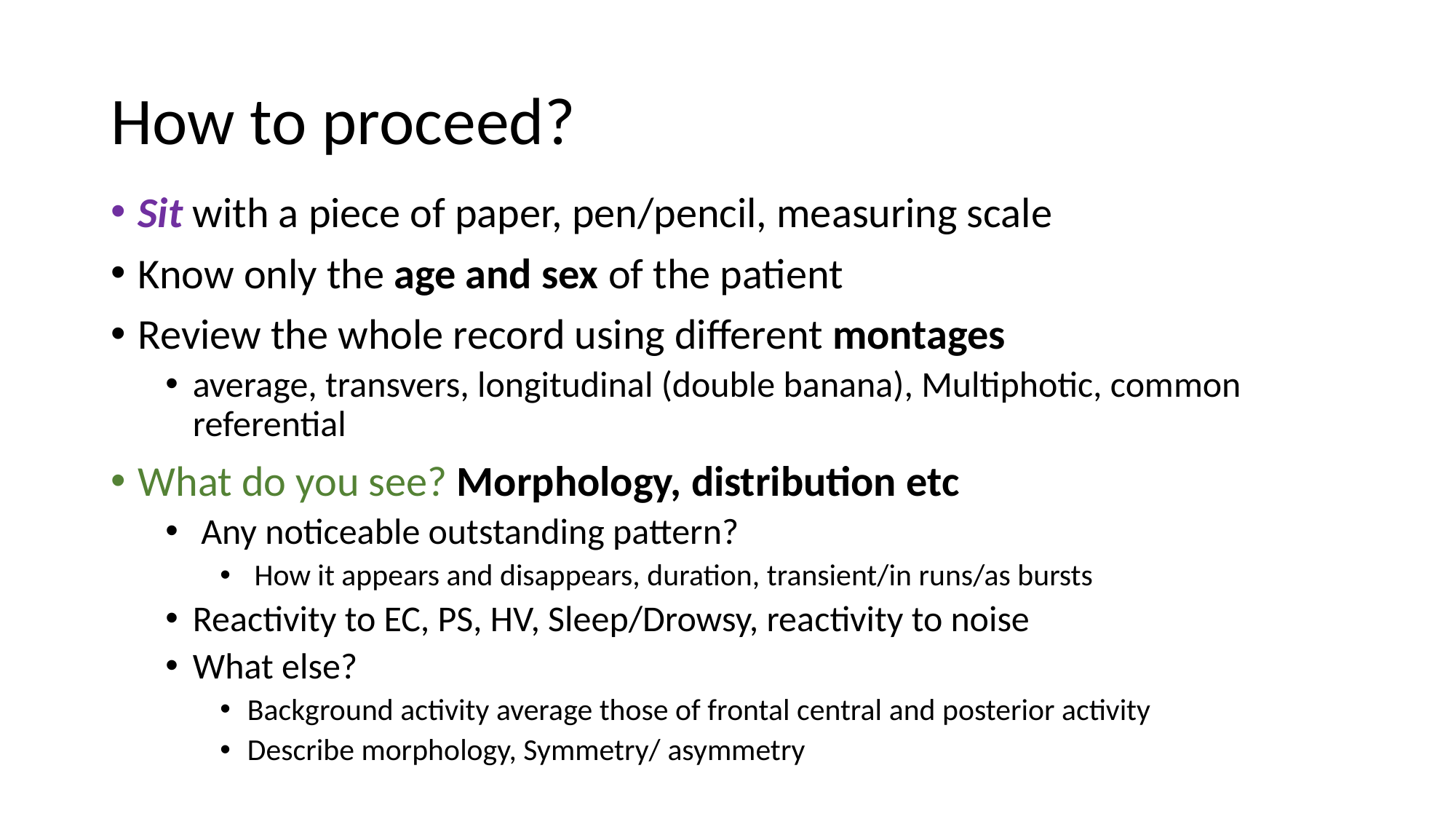

# How to proceed?
Sit with a piece of paper, pen/pencil, measuring scale
Know only the age and sex of the patient
Review the whole record using different montages
average, transvers, longitudinal (double banana), Multiphotic, common referential
What do you see? Morphology, distribution etc
 Any noticeable outstanding pattern?
 How it appears and disappears, duration, transient/in runs/as bursts
Reactivity to EC, PS, HV, Sleep/Drowsy, reactivity to noise
What else?
Background activity average those of frontal central and posterior activity
Describe morphology, Symmetry/ asymmetry